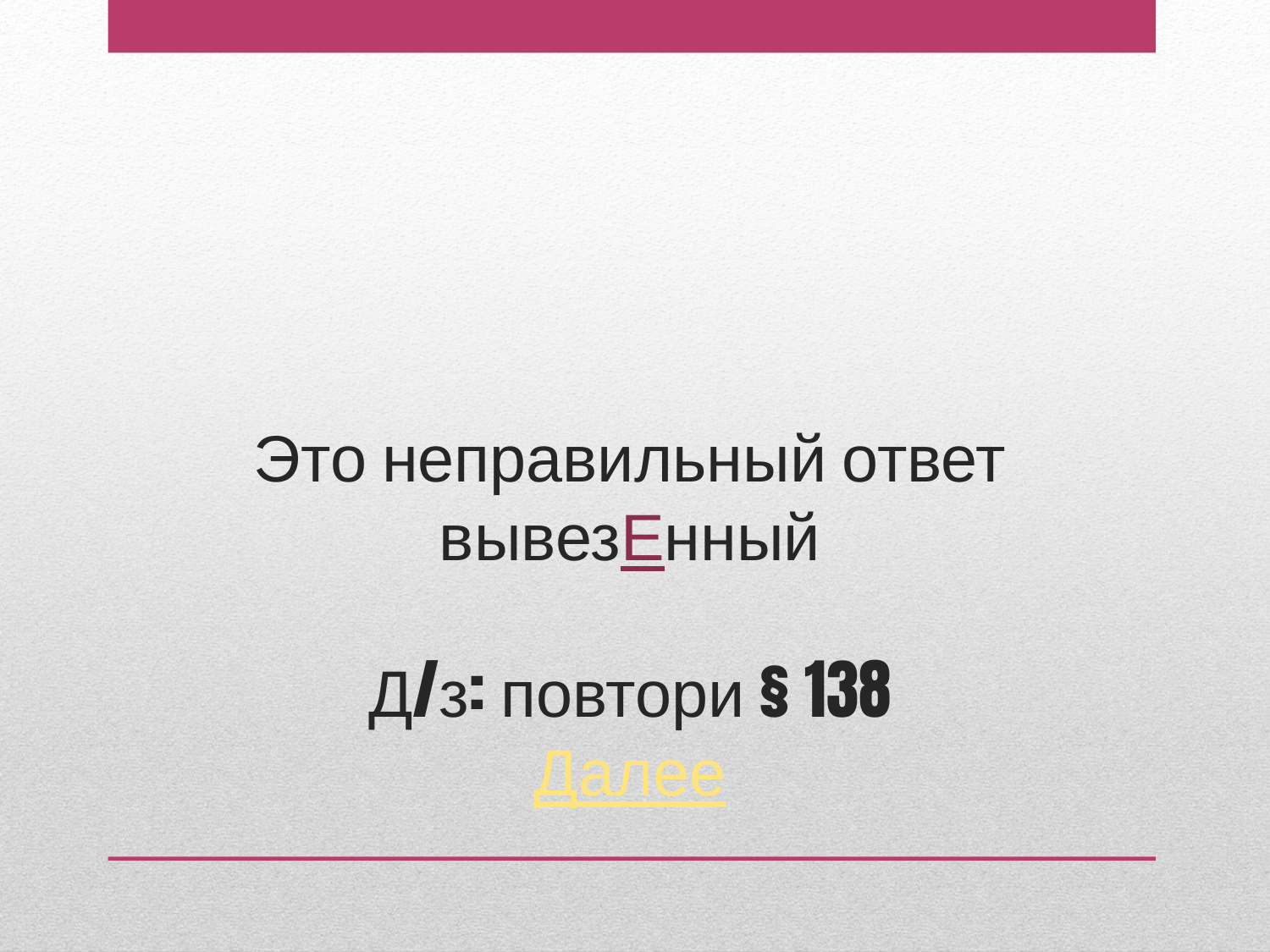

# Это неправильный ответ вывезЕнный Д/з: повтори § 138 Далее